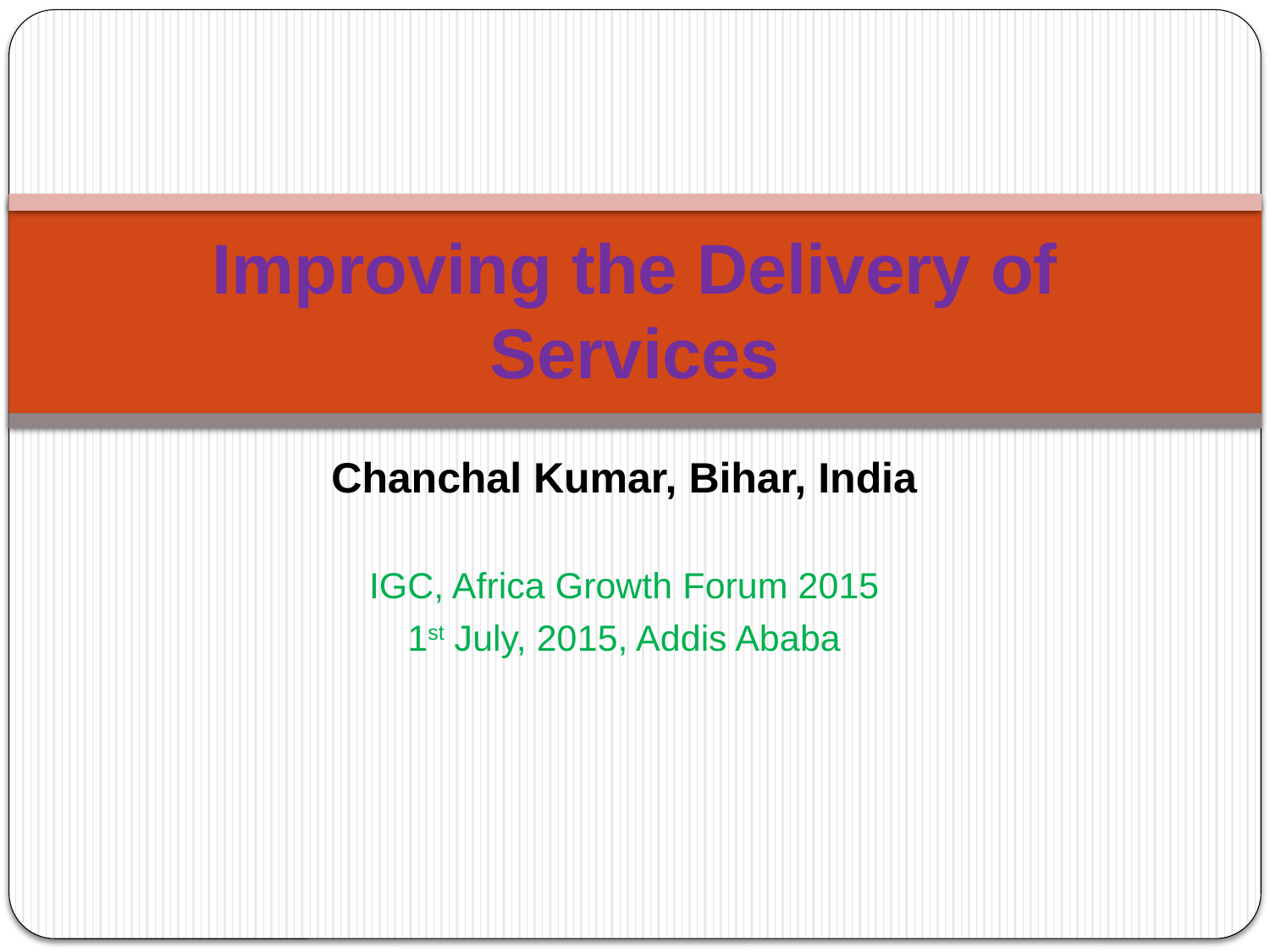

# Improving the Delivery of Services
Chanchal Kumar, Bihar, India

IGC, Africa Growth Forum 2015
1st July, 2015, Addis Ababa